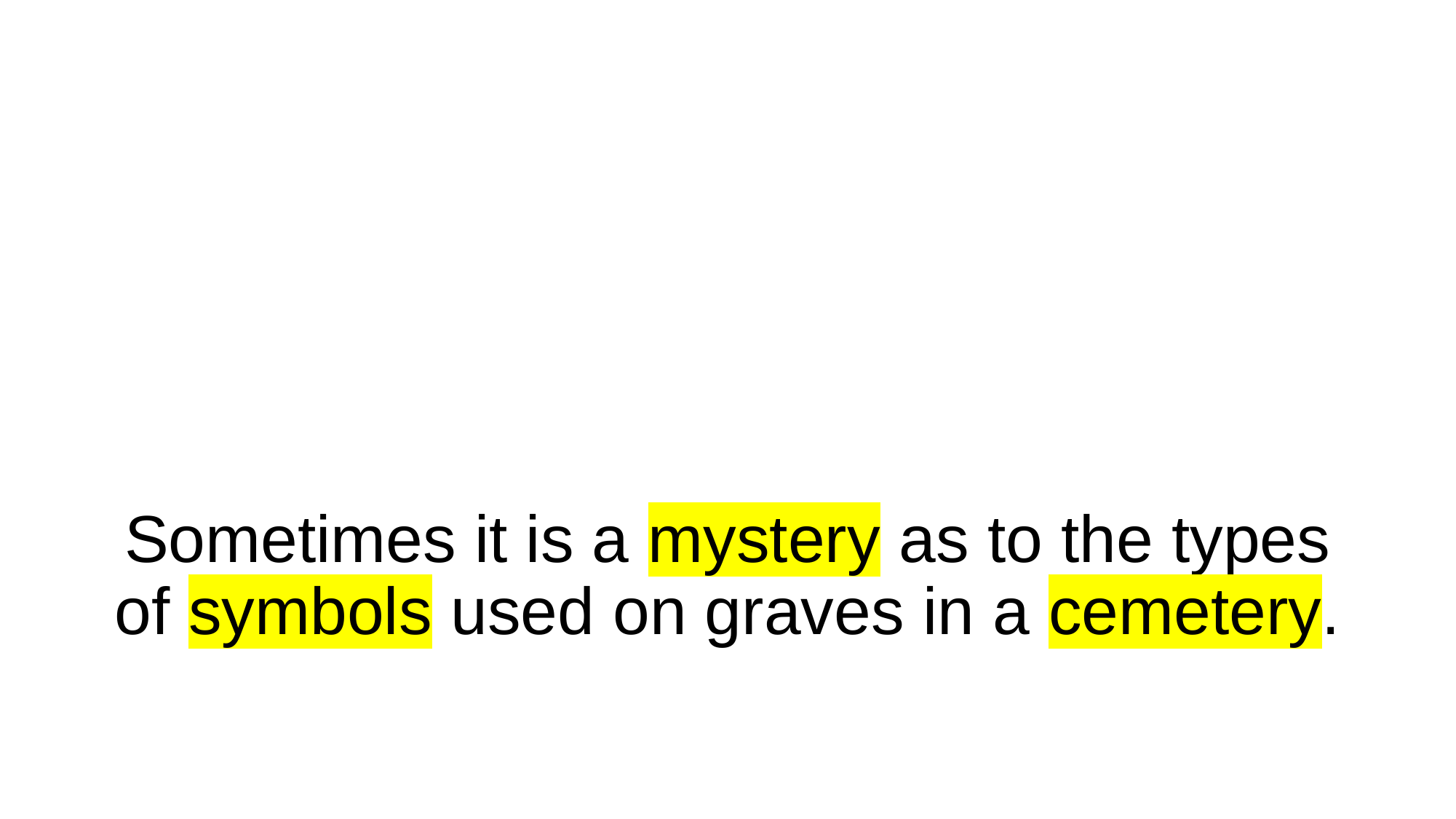

# Sometimes it is a mystery as to the types of symbols used on graves in a cemetery.